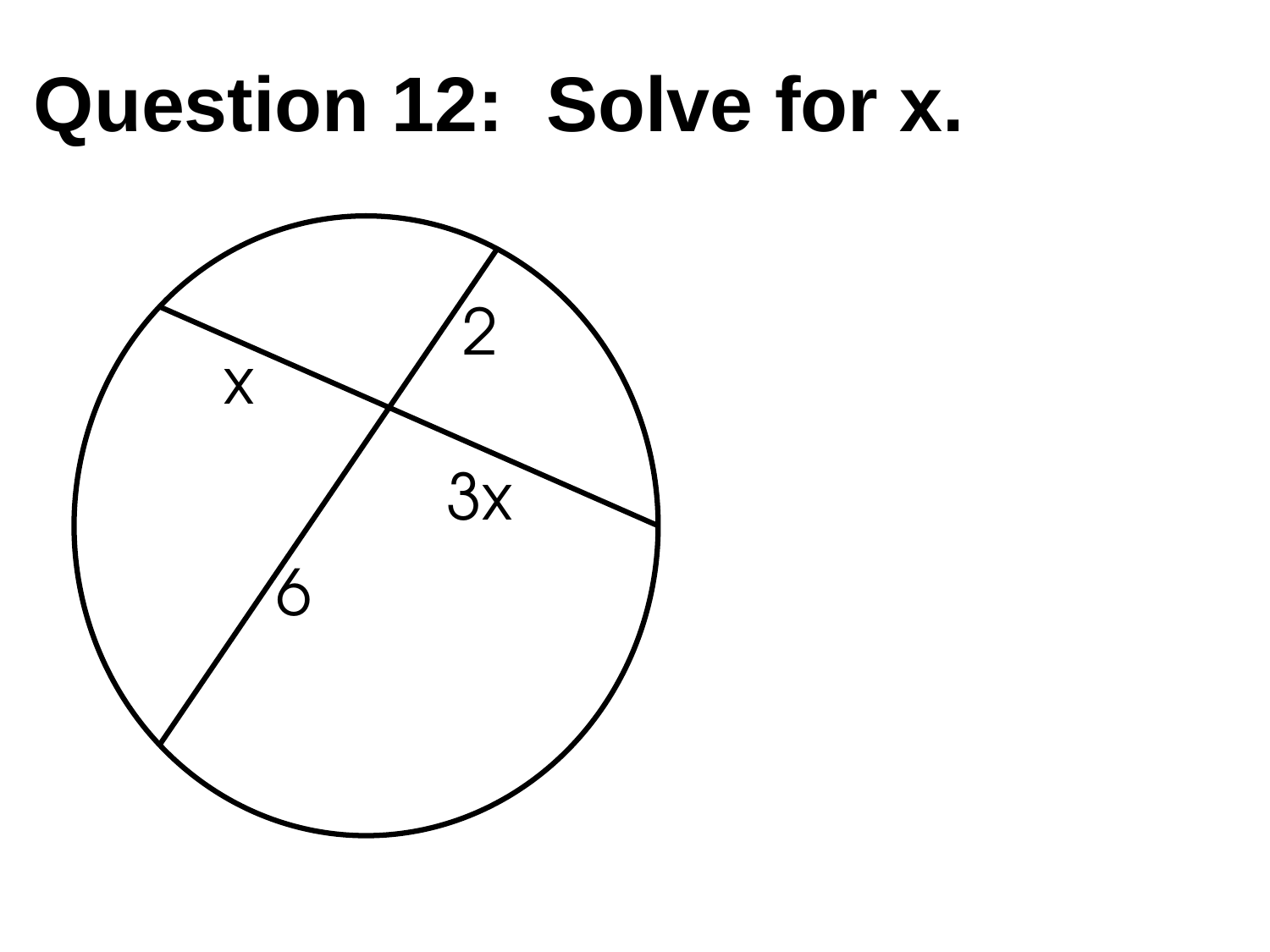

# Question 12:  Solve for x.

2
x
3x
6